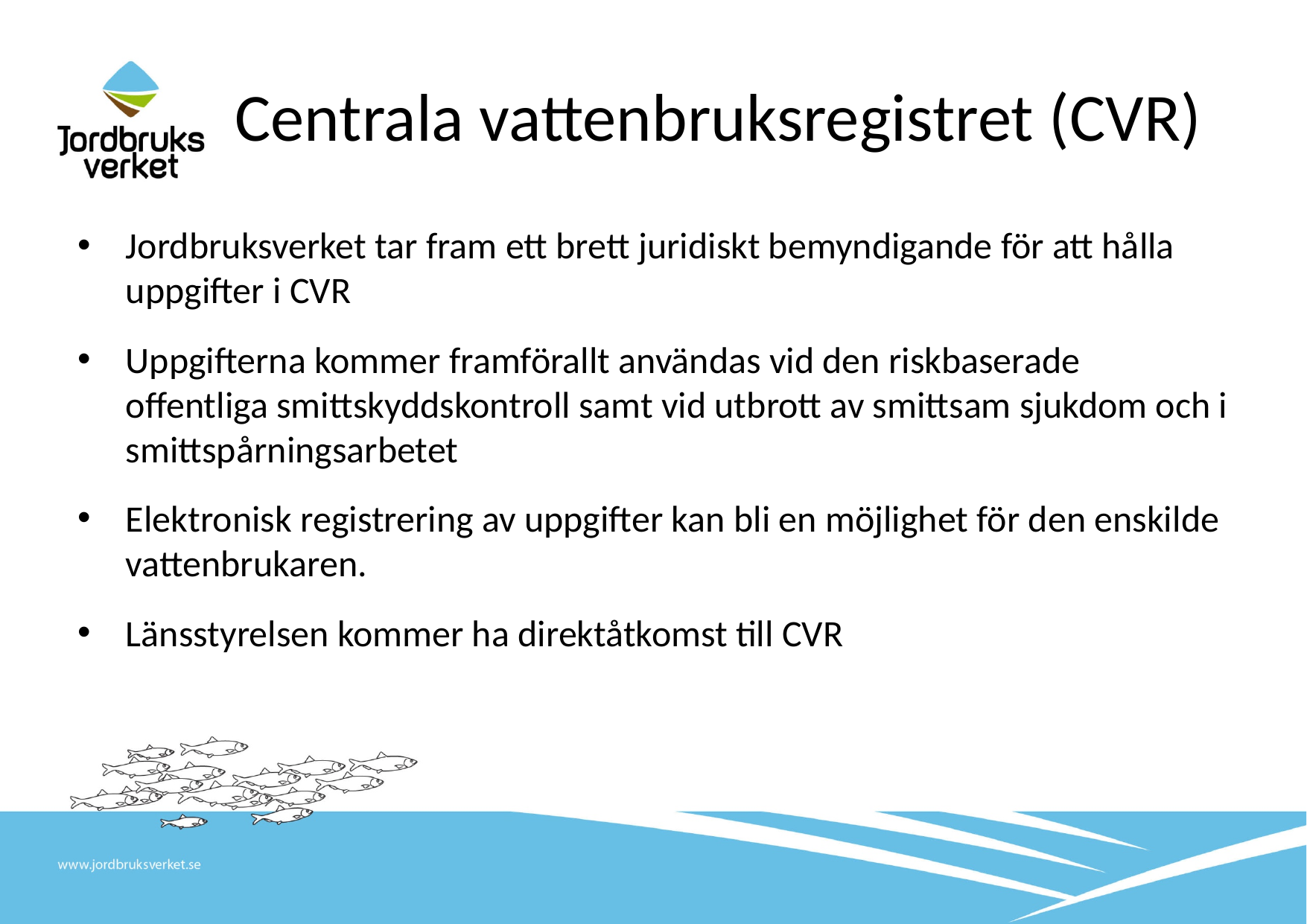

# Centrala vattenbruksregistret (CVR)
Jordbruksverket tar fram ett brett juridiskt bemyndigande för att hålla uppgifter i CVR

Uppgifterna kommer framförallt användas vid den riskbaserade offentliga smittskyddskontroll samt vid utbrott av smittsam sjukdom och i smittspårningsarbetet

Elektronisk registrering av uppgifter kan bli en möjlighet för den enskilde vattenbrukaren.

Länsstyrelsen kommer ha direktåtkomst till CVR